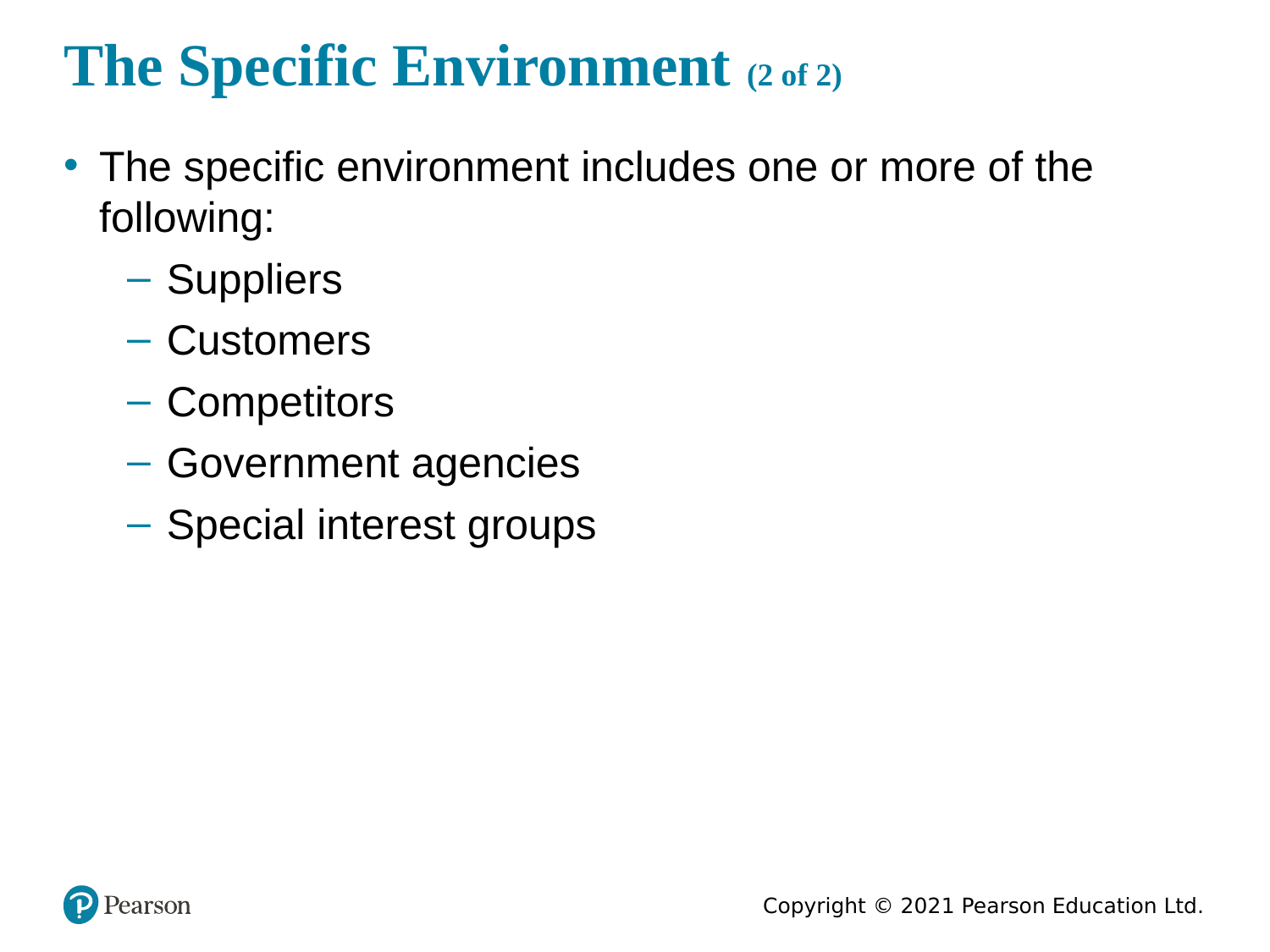

# The Specific Environment (2 of 2)
The specific environment includes one or more of the following:
Suppliers
Customers
Competitors
Government agencies
Special interest groups